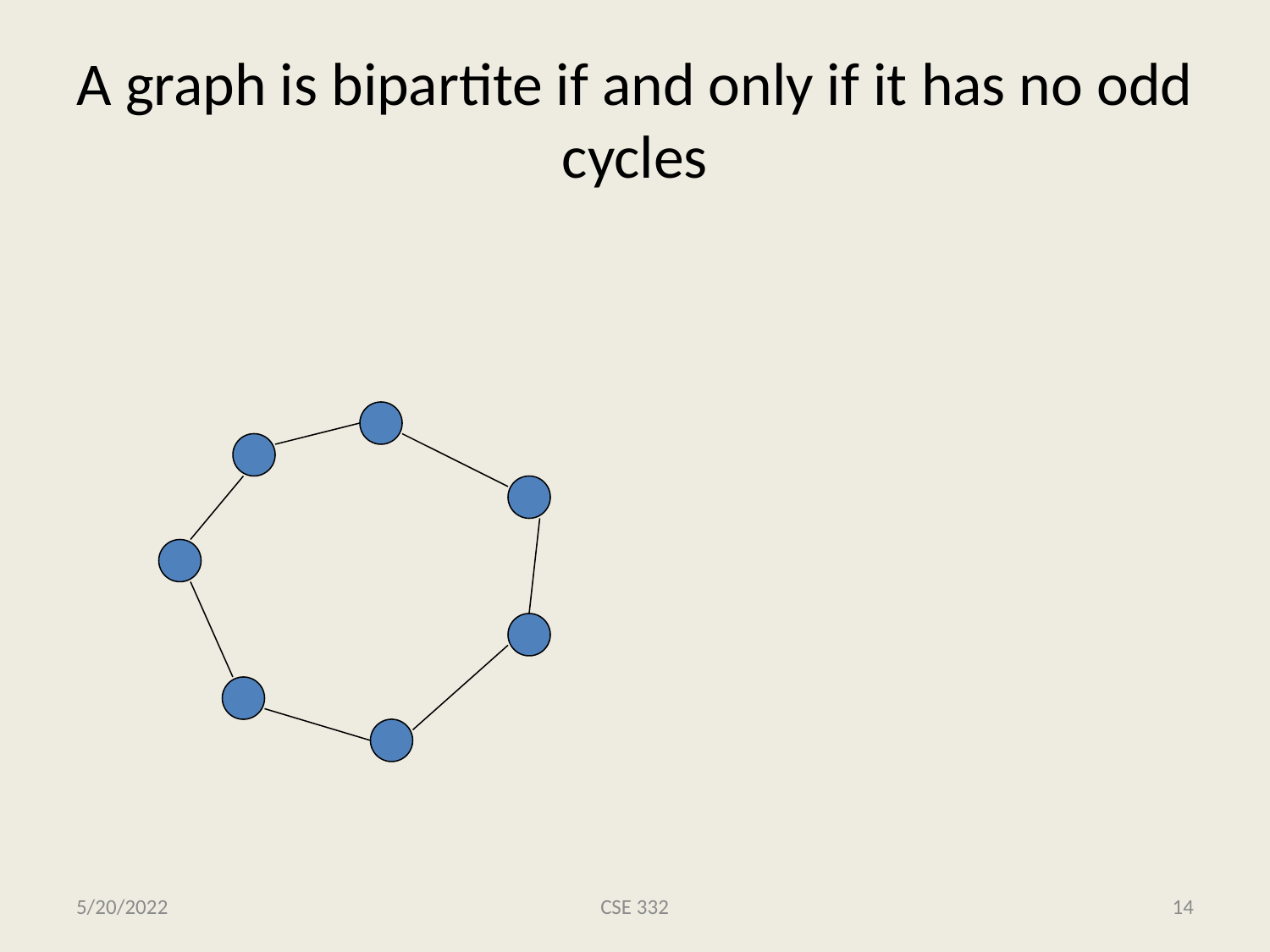

# A graph is bipartite if and only if it has no odd cycles
If a graph has an odd cycle it is not bipartite

If a graph does not have an odd cycle, it is bipartite

5/20/2022
CSE 332
14